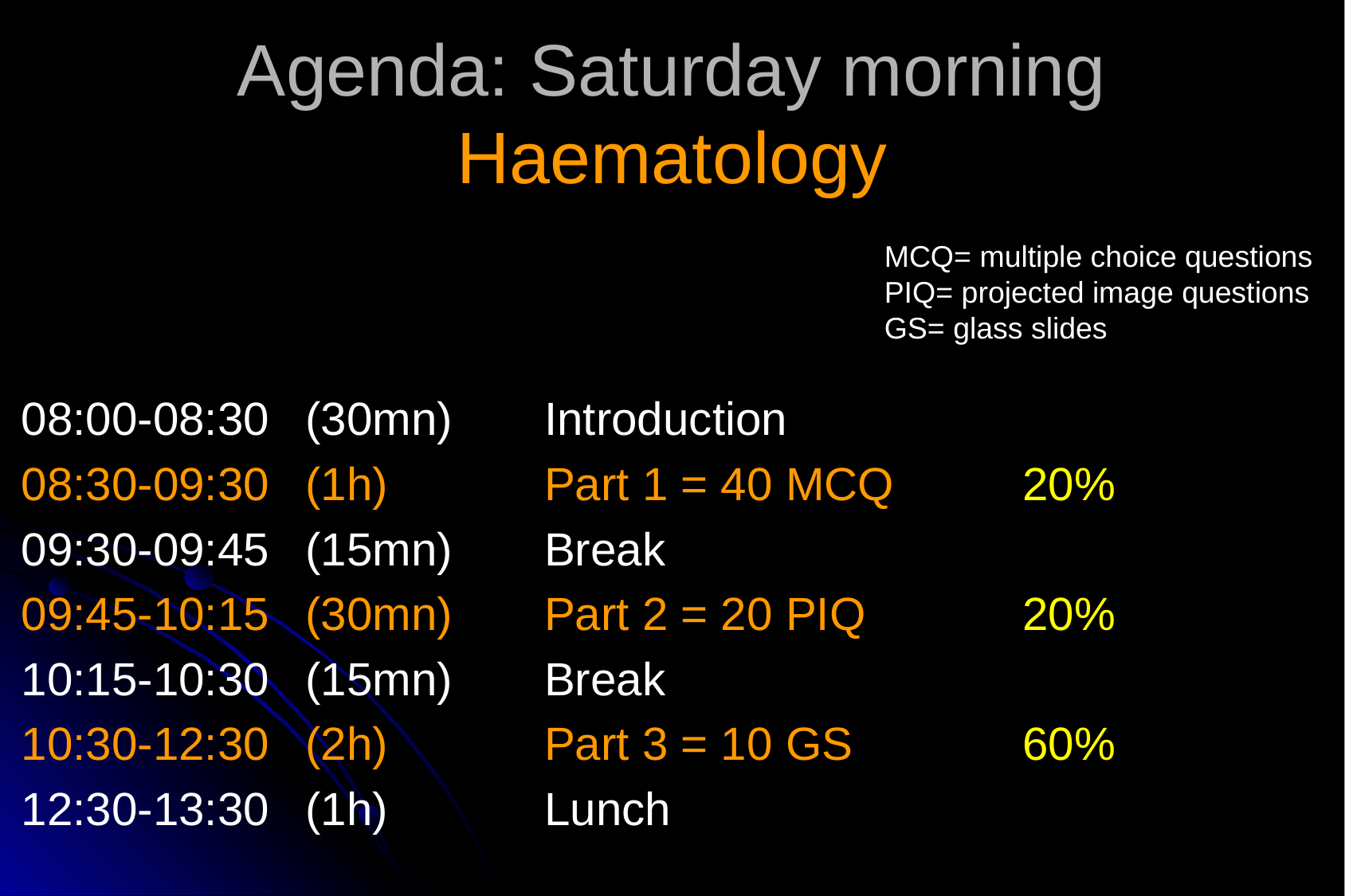

# Agenda: Saturday morning Haematology
MCQ= multiple choice questions
PIQ= projected image questions
GS= glass slides
08:00-08:30	(30mn) 	Introduction
08:30-09:30	(1h) 		Part 1 = 40 MCQ		20%
09:30-09:45	(15mn) 	Break
09:45-10:15 	(30mn)	Part 2 = 20 PIQ 		20%
10:15-10:30	(15mn)	Break
10:30-12:30 	(2h)		Part 3 = 10 GS 		60%
12:30-13:30	(1h)		Lunch